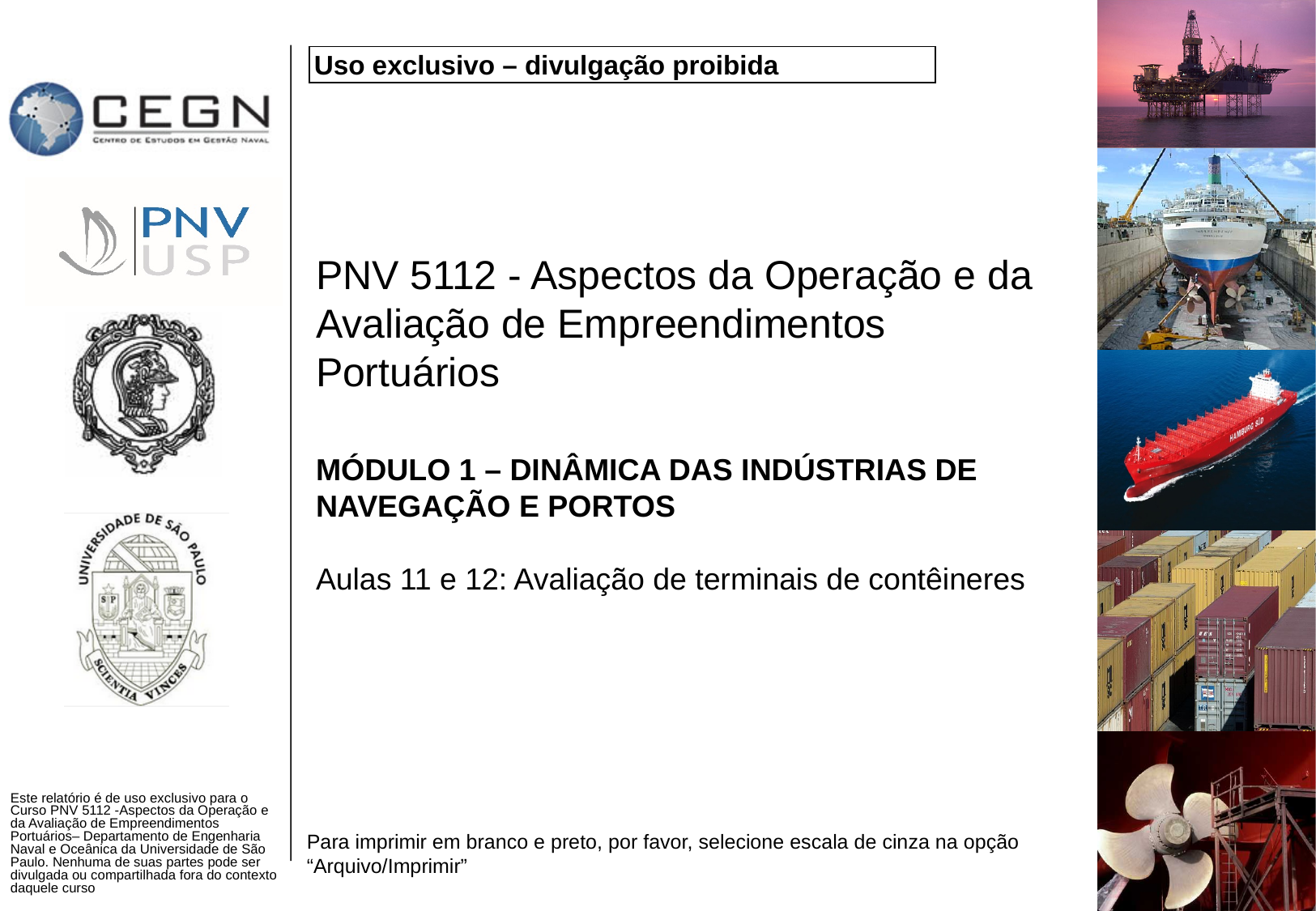

# PNV 5112 - Aspectos da Operação e da Avaliação de Empreendimentos Portuários
MÓDULO 1 – DINÂMICA DAS INDÚSTRIAS DE NAVEGAÇÃO E PORTOS

Aulas 11 e 12: Avaliação de terminais de contêineres